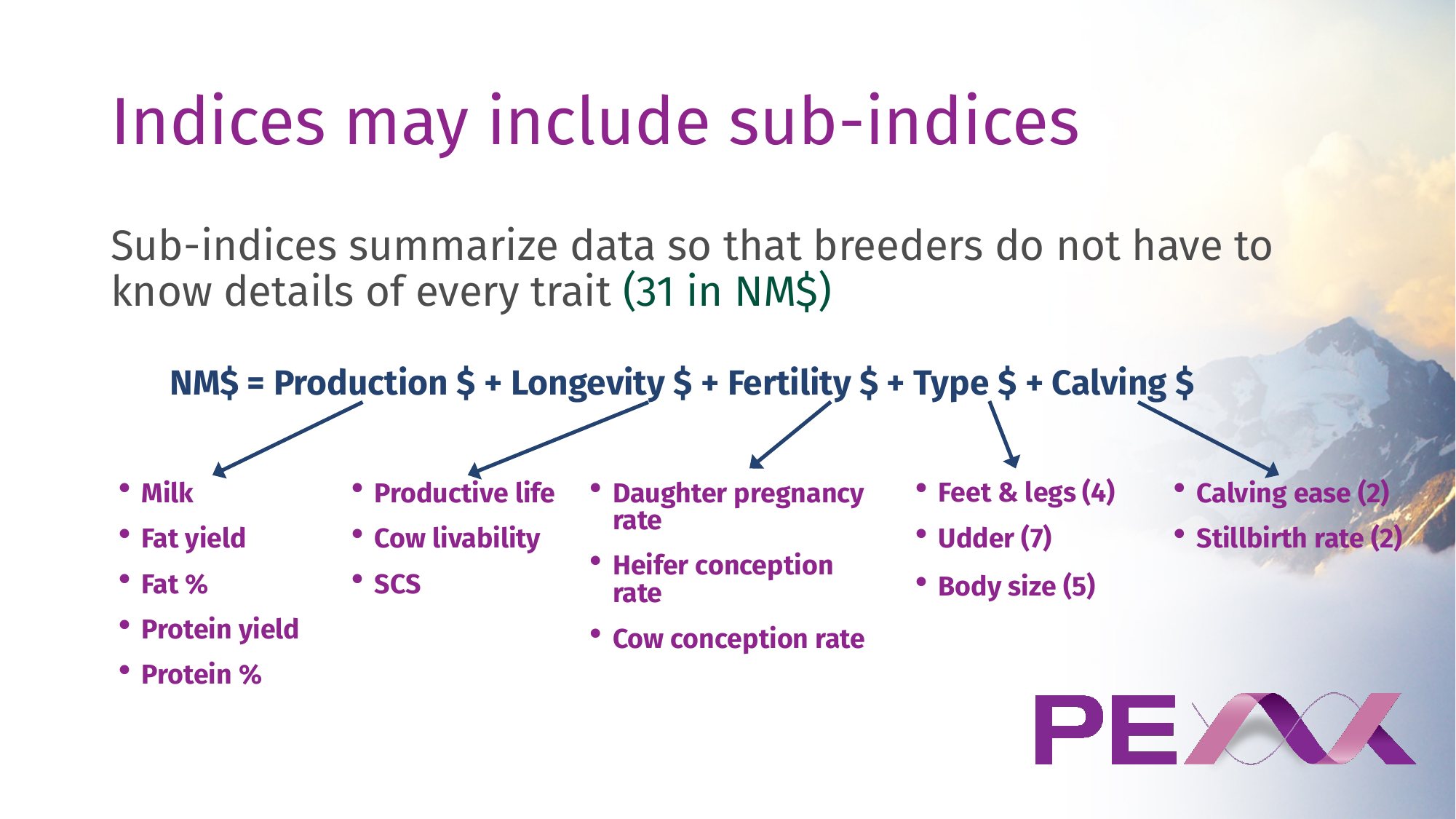

# Indices may include sub-indices
Sub-indices summarize data so that breeders do not have to know details of every trait (31 in NM$)
NM$ = Production $ + Longevity $ + Fertility $ + Type $ + Calving $
Productive life
Cow livability
SCS
Feet & legs (4)
Udder (7)
Body size (5)
Milk
Fat yield
Fat %
Protein yield
Protein %
Daughter pregnancy rate
Heifer conception rate
Cow conception rate
Calving ease (2)
Stillbirth rate (2)